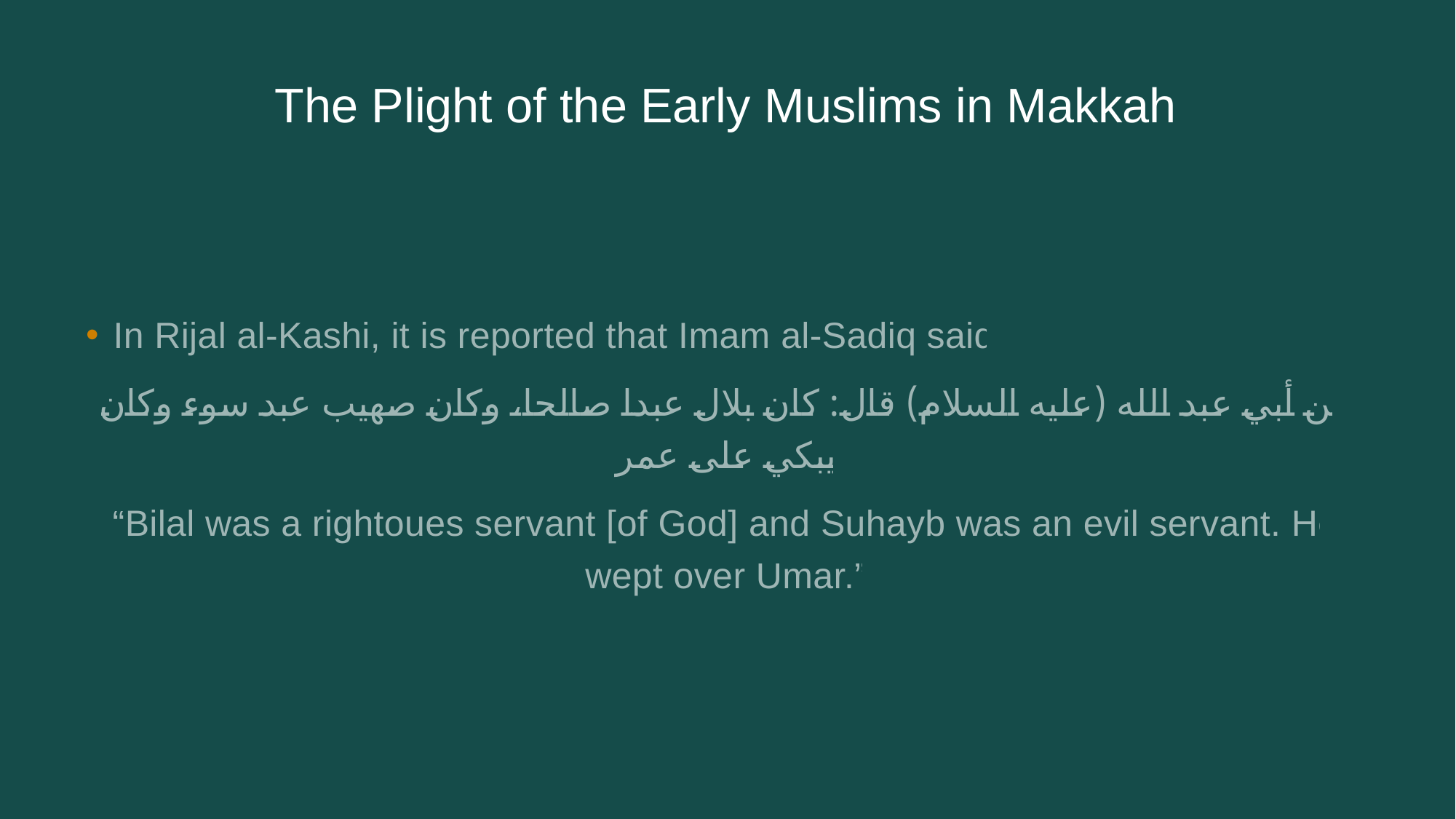

# The Plight of the Early Muslims in Makkah
In Rijal al-Kashi, it is reported that Imam al-Sadiq said:
عن أبي عبد الله (عليه السلام) قال: كان بلال عبدا صالحا، وكان صهيب عبد سوء وكان يبكي على عمر
“Bilal was a rightoues servant [of God] and Suhayb was an evil servant. He wept over Umar.”